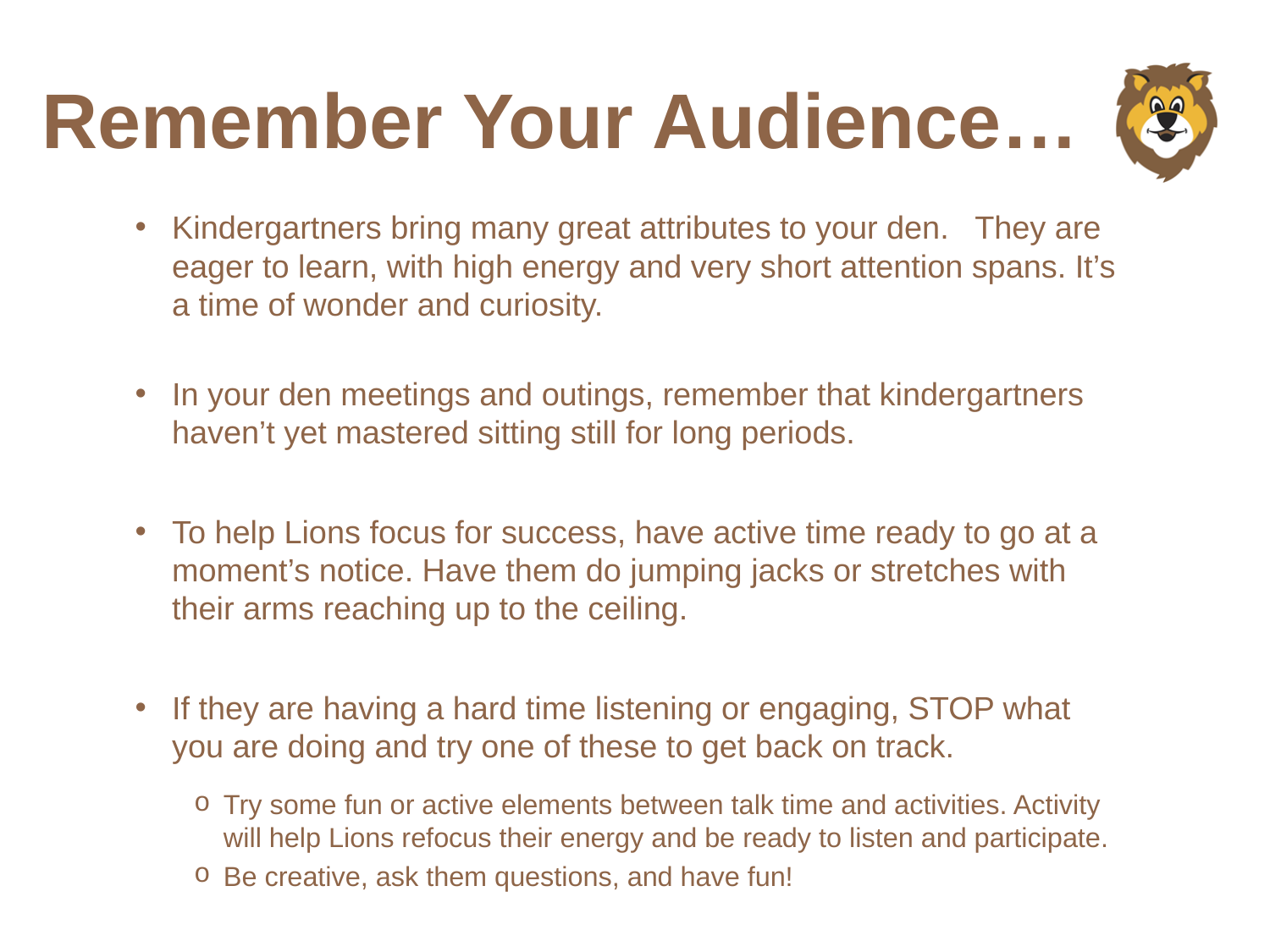

# Remember Your Audience…
Kindergartners bring many great attributes to your den.   They are eager to learn, with high energy and very short attention spans. It’s a time of wonder and curiosity.

In your den meetings and outings, remember that kindergartners haven’t yet mastered sitting still for long periods.

To help Lions focus for success, have active time ready to go at a moment’s notice. Have them do jumping jacks or stretches with their arms reaching up to the ceiling.

If they are having a hard time listening or engaging, STOP what you are doing and try one of these to get back on track.

Try some fun or active elements between talk time and activities. Activity will help Lions refocus their energy and be ready to listen and participate.
Be creative, ask them questions, and have fun!